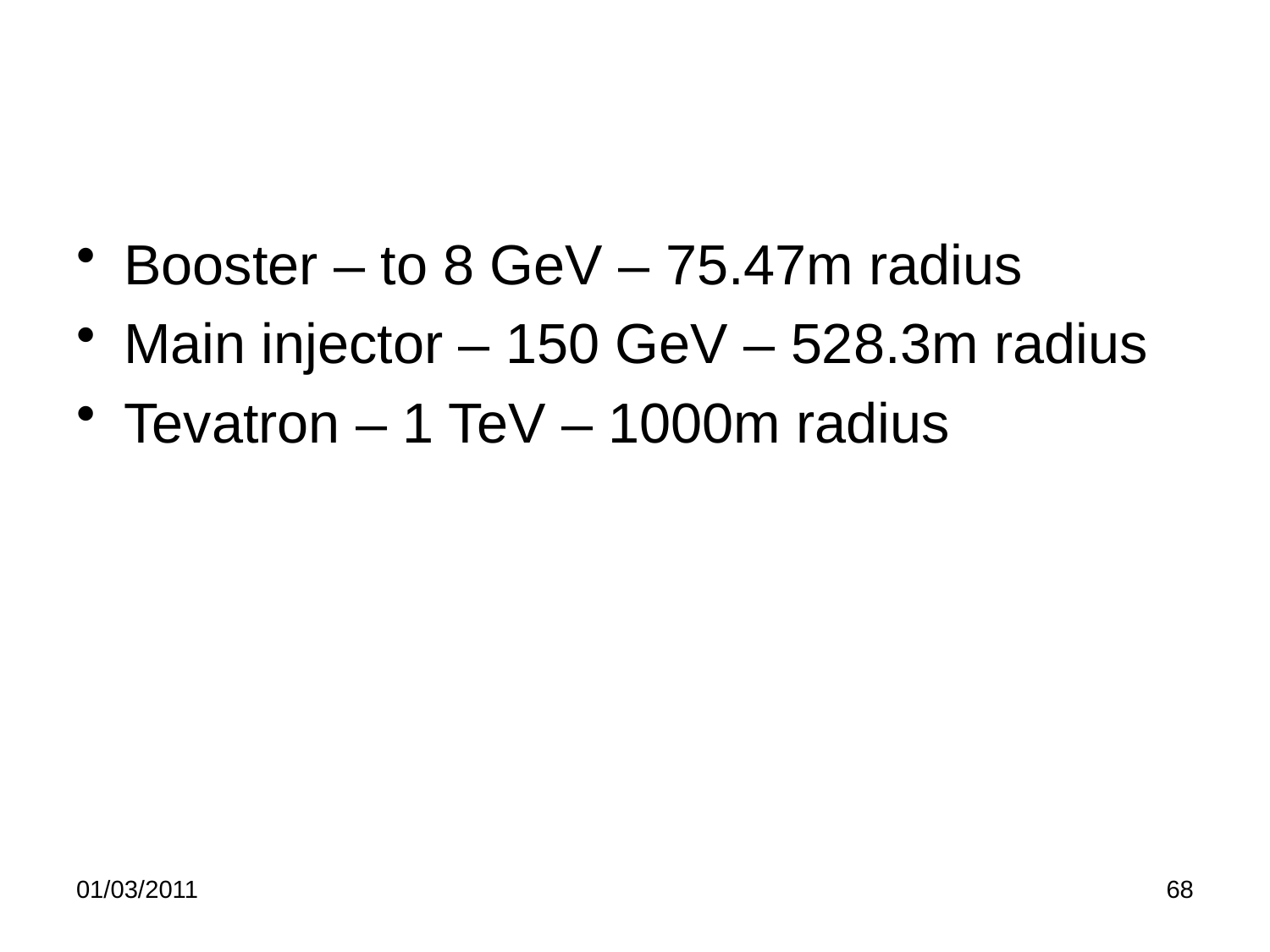

#
Booster – to 8 GeV – 75.47m radius
Main injector – 150 GeV – 528.3m radius
Tevatron – 1 TeV – 1000m radius
01/03/2011
68